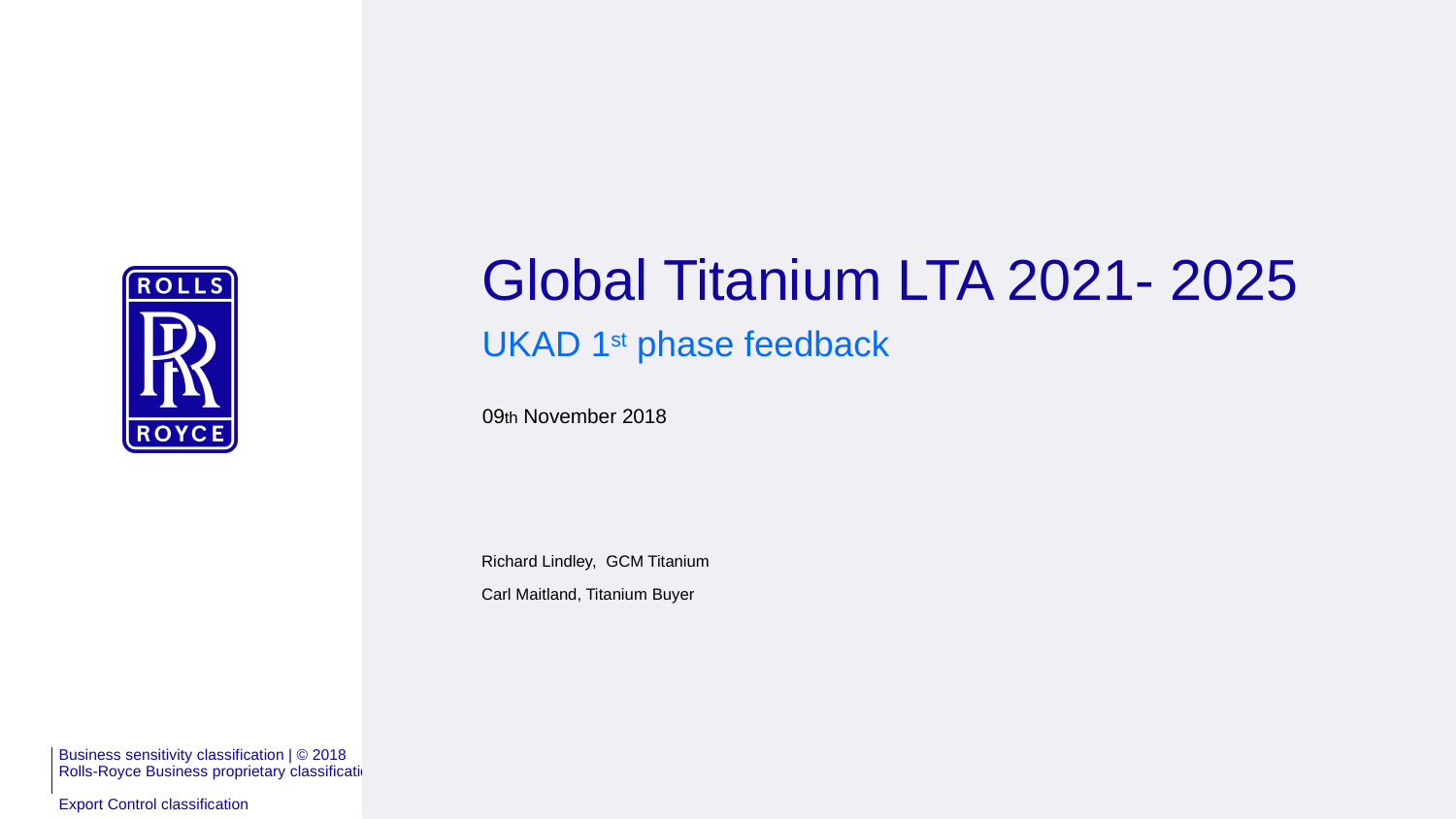

Global Titanium LTA 2021- 2025
UKAD 1st phase feedback
09th November 2018
Richard Lindley,  GCM Titanium
Carl Maitland, Titanium Buyer